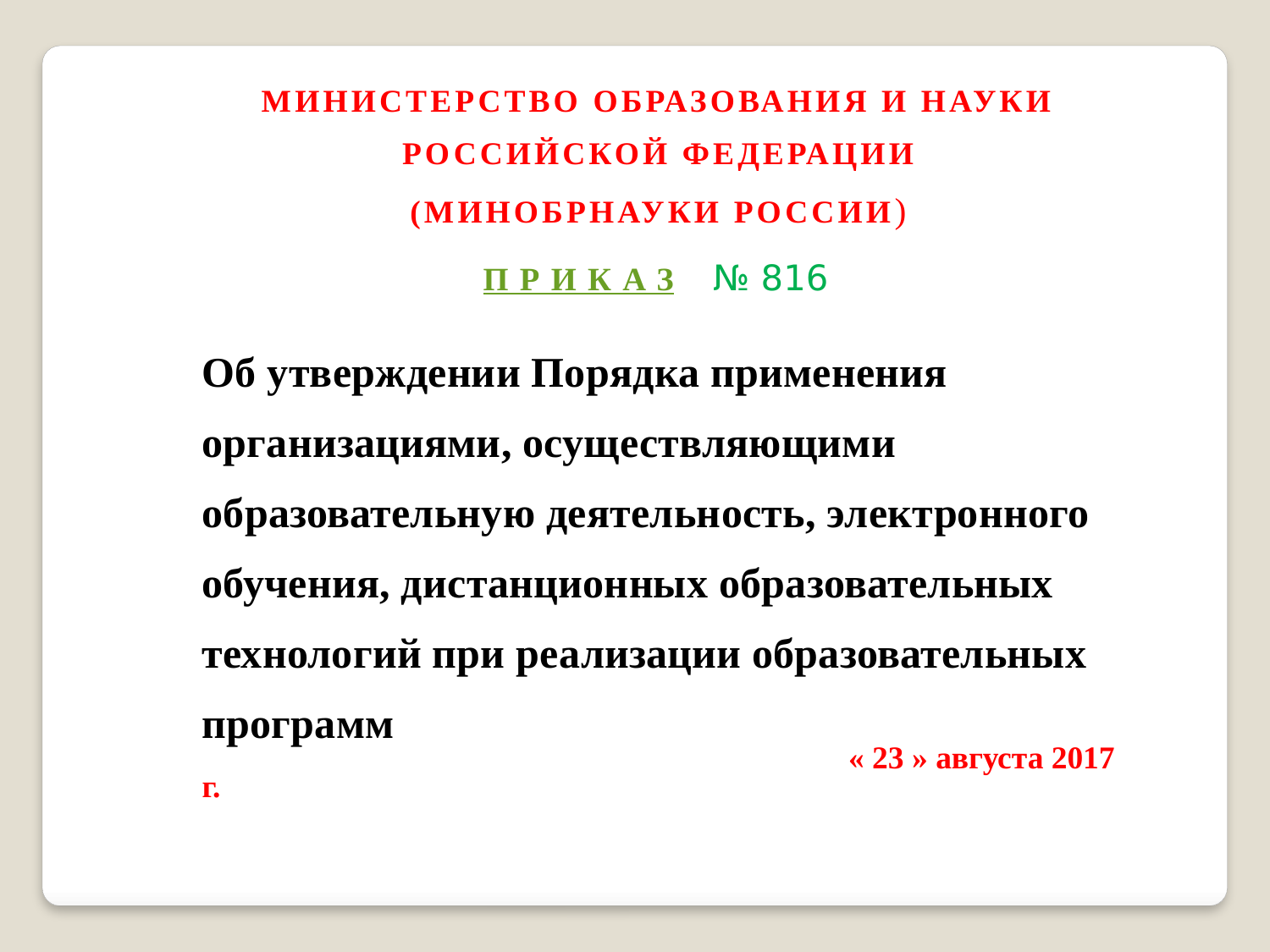

| МИНИСТЕРСТВО ОБРАЗОВАНИЯ И НАУКИ РОССИЙСКОЙ ФЕДЕРАЦИИ (МИНОБРНАУКИ РОССИИ) |
| --- |
| ПРИКАЗ № 816 |
| --- |
| Об утверждении Порядка применения организациями, осуществляющими образовательную деятельность, электронного обучения, дистанционных образовательных технологий при реализации образовательных программ « 23 » августа 2017 г. |
| --- |